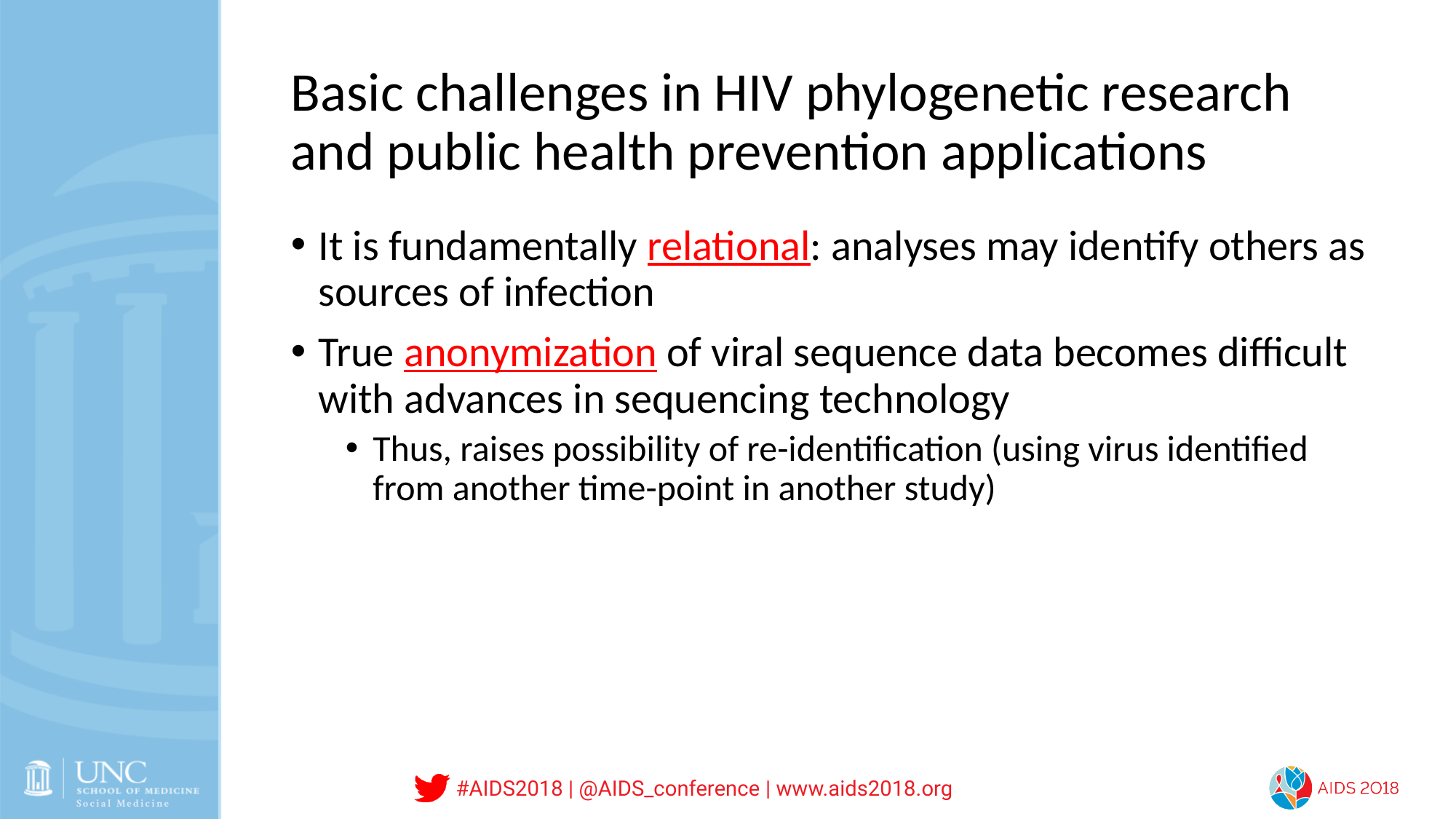

# Basic challenges in HIV phylogenetic research and public health prevention applications
It is fundamentally relational: analyses may identify others as sources of infection
True anonymization of viral sequence data becomes difficult with advances in sequencing technology
Thus, raises possibility of re-identification (using virus identified from another time-point in another study)